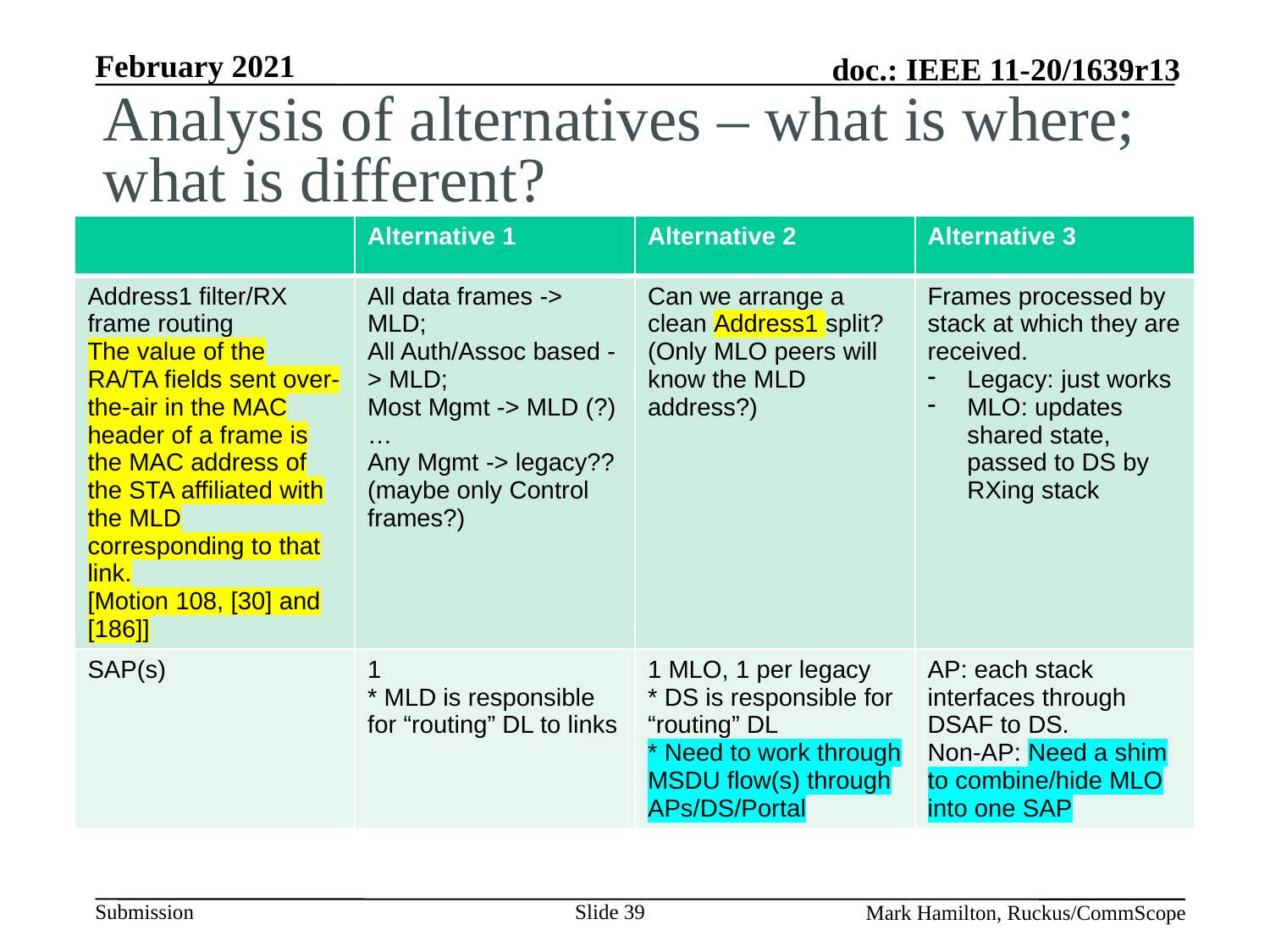

# Analysis of alternatives – what is where; what is different?
|  | Alternative 1 | Alternative 2 | Alternative 3 |
| --- | --- | --- | --- |
| Address1 filter/RX frame routing The value of the RA/TA fields sent over-the-air in the MAC header of a frame is the MAC address of the STA affiliated with the MLD corresponding to that link. [Motion 108, [30] and [186]] | All data frames -> MLD; All Auth/Assoc based -> MLD; Most Mgmt -> MLD (?) … Any Mgmt -> legacy?? (maybe only Control frames?) | Can we arrange a clean Address1 split? (Only MLO peers will know the MLD address?) | Frames processed by stack at which they are received. Legacy: just works MLO: updates shared state, passed to DS by RXing stack |
| SAP(s) | 1 \* MLD is responsible for “routing” DL to links | 1 MLO, 1 per legacy \* DS is responsible for “routing” DL \* Need to work through MSDU flow(s) through APs/DS/Portal | AP: each stack interfaces through DSAF to DS. Non-AP: Need a shim to combine/hide MLO into one SAP |
Slide 39
Mark Hamilton, Ruckus/CommScope